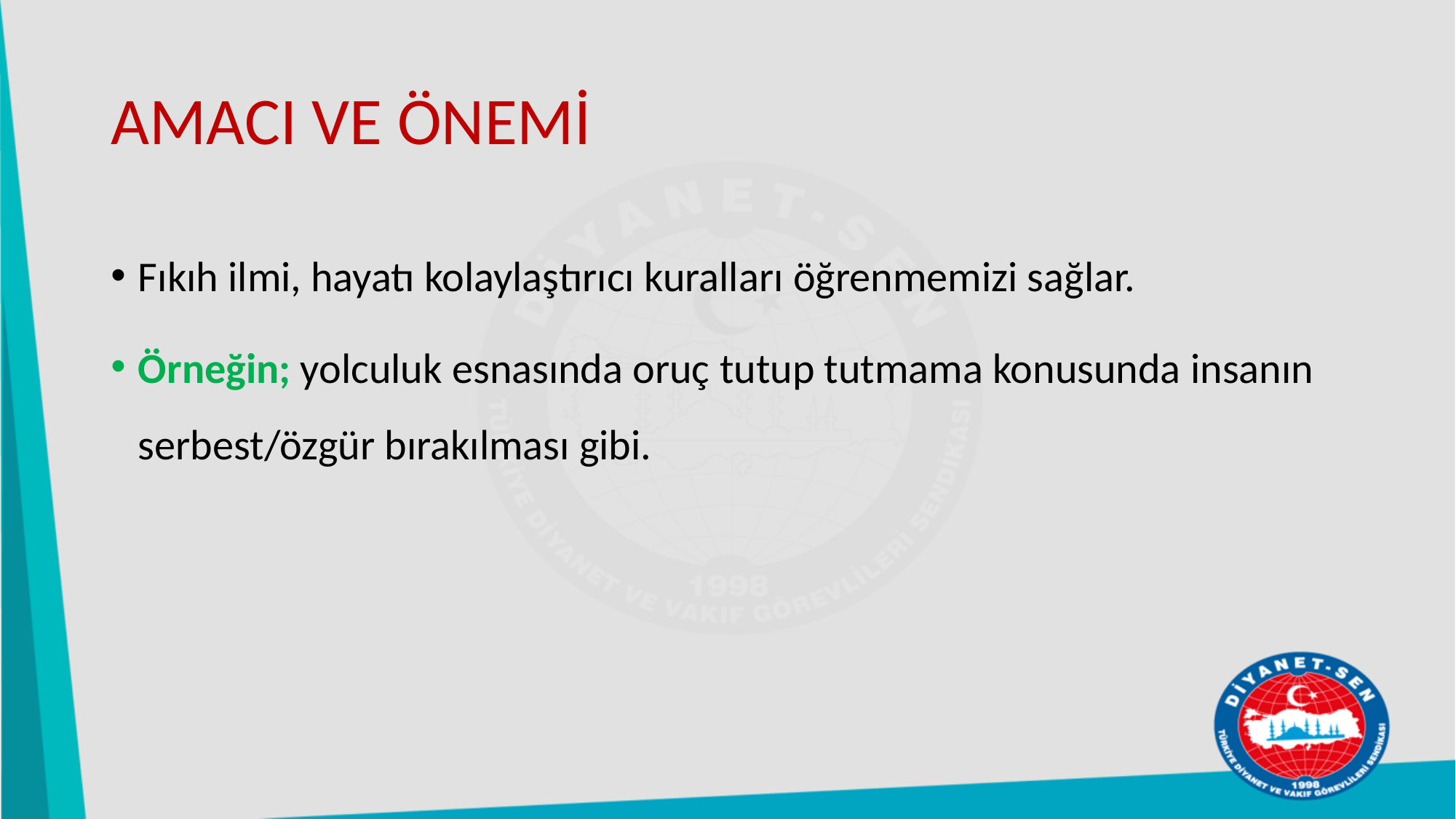

# AMACI VE ÖNEMİ
Fıkıh ilmi, hayatı kolaylaştırıcı kuralları öğrenmemizi sağlar.
Örneğin; yolculuk esnasında oruç tutup tutmama konusunda insanın serbest/özgür bırakılması gibi.